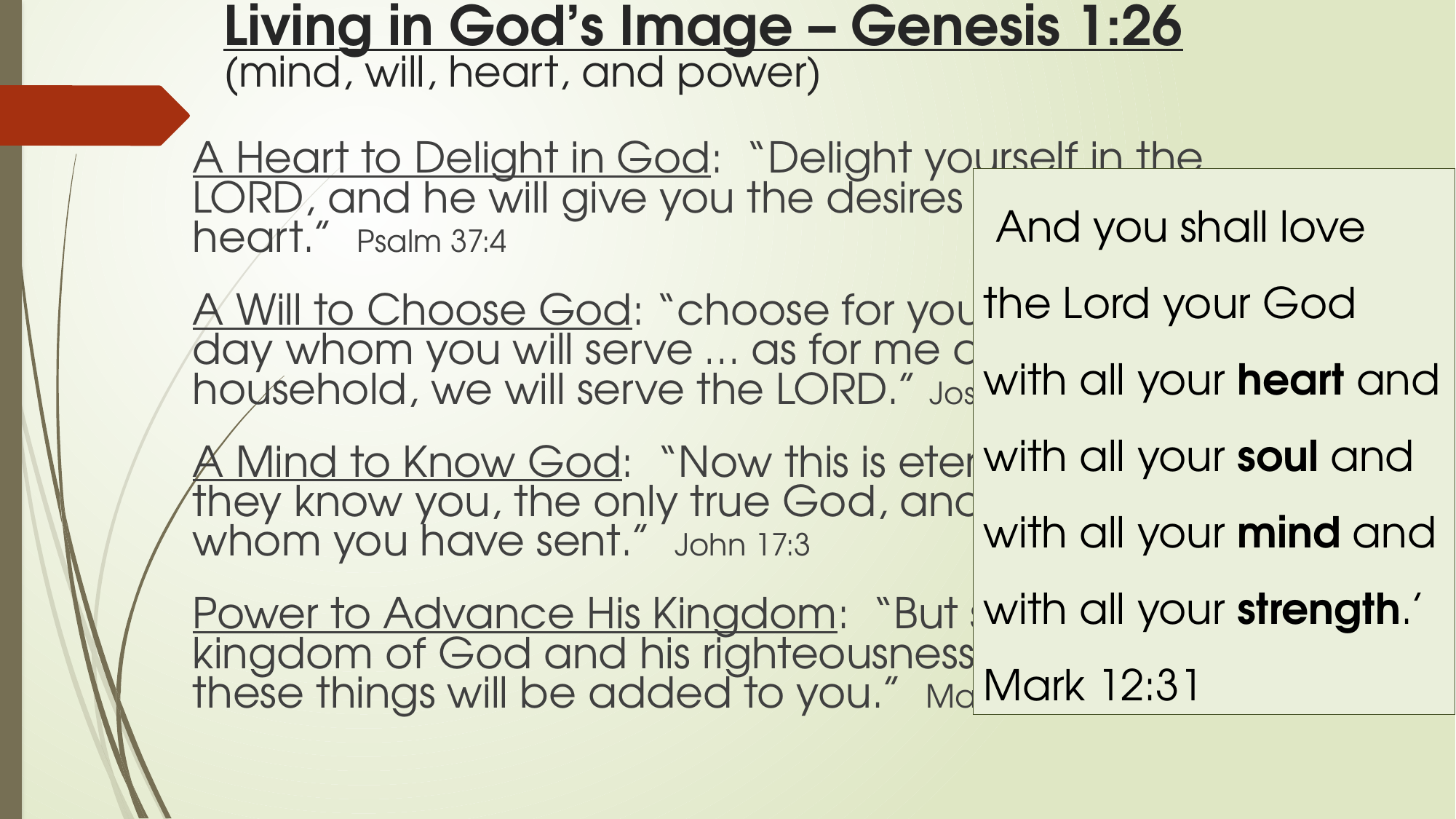

# Living in God’s Image – Genesis 1:26 (mind, will, heart, and power)
A Heart to Delight in God:  “Delight yourself in the LORD, and he will give you the desires of your heart.”  Psalm 37:4
A Will to Choose God: “choose for yourselves this day whom you will serve … as for me and my household, we will serve the LORD.” Joshua 24:15
A Mind to Know God:  “Now this is eternal life: that they know you, the only true God, and Jesus Christ, whom you have sent.”  John 17:3
Power to Advance His Kingdom:  “But seek first the kingdom of God and his righteousness, and all these things will be added to you.”  Matthew 6:33
 And you shall love the Lord your God with all your heart and with all your soul and with all your mind and with all your strength.’
Mark 12:31